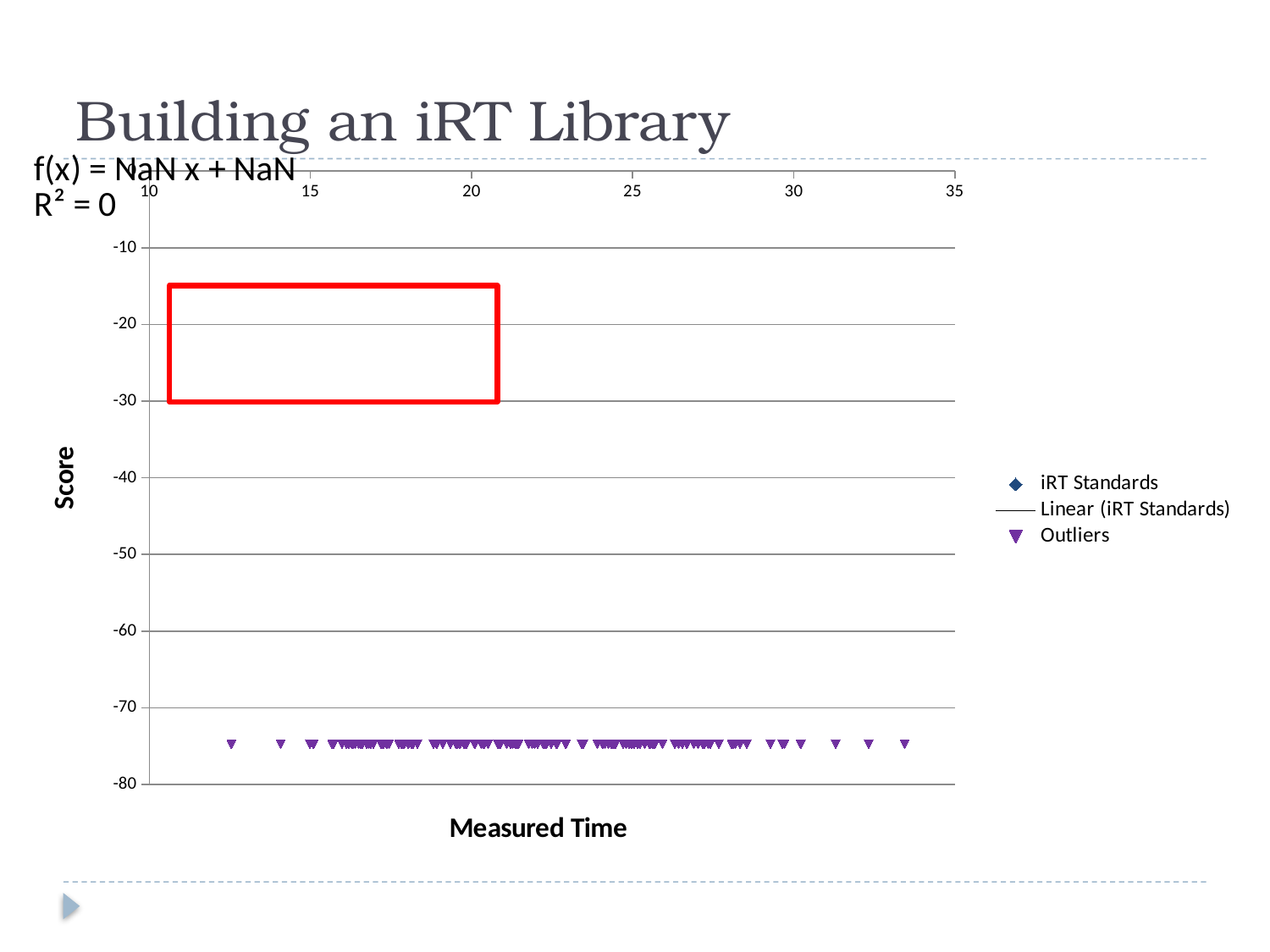

# Building an iRT Library

### Chart

| Category |  |  |
|---|---|---|